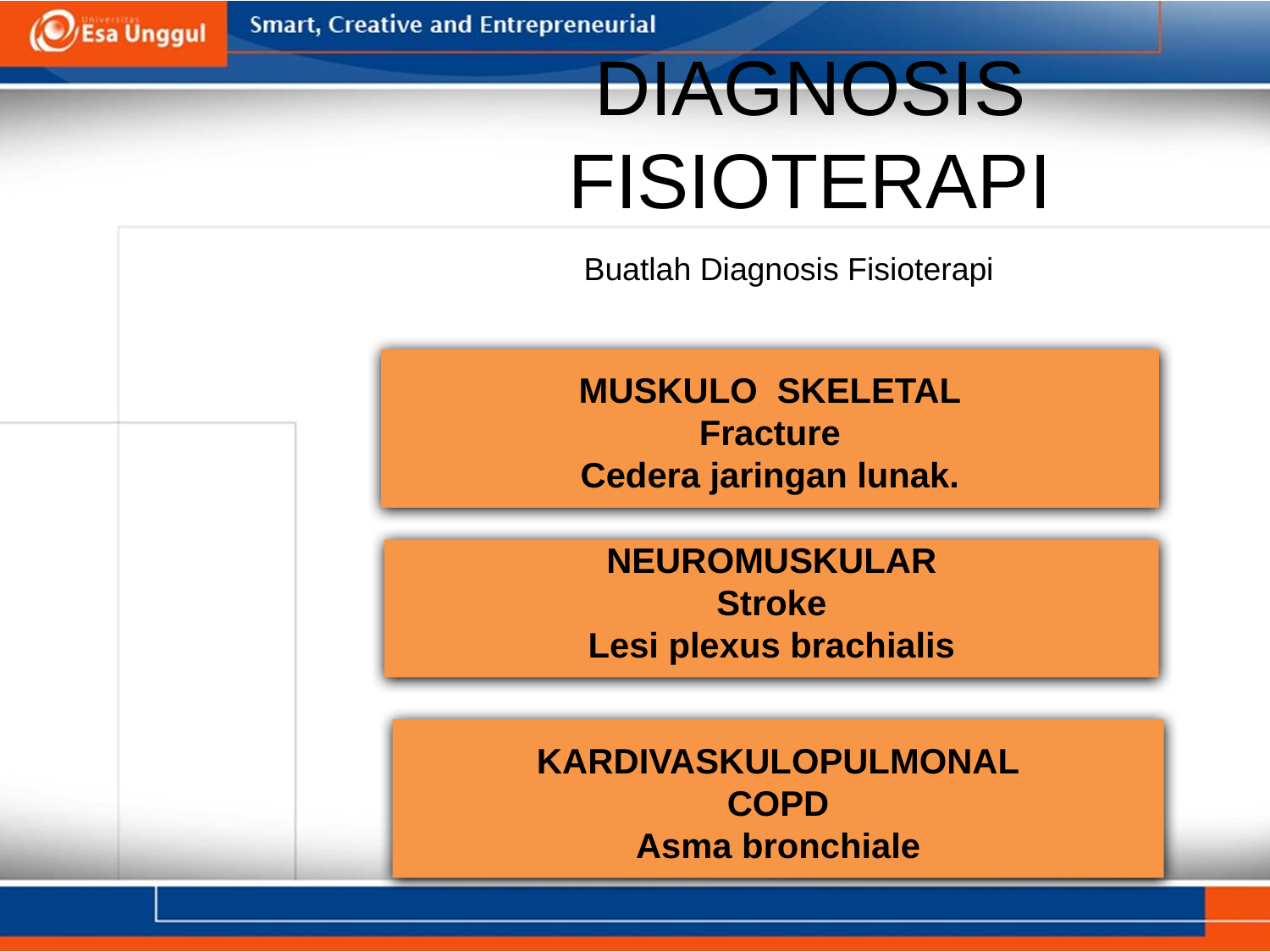

# DIAGNOSIS FISIOTERAPI
Buatlah Diagnosis Fisioterapi
MUSKULO  SKELETAL
Fracture
Cedera jaringan lunak.
NEUROMUSKULAR
Stroke
Lesi plexus brachialis
KARDIVASKULOPULMONAL
COPD
Asma bronchiale